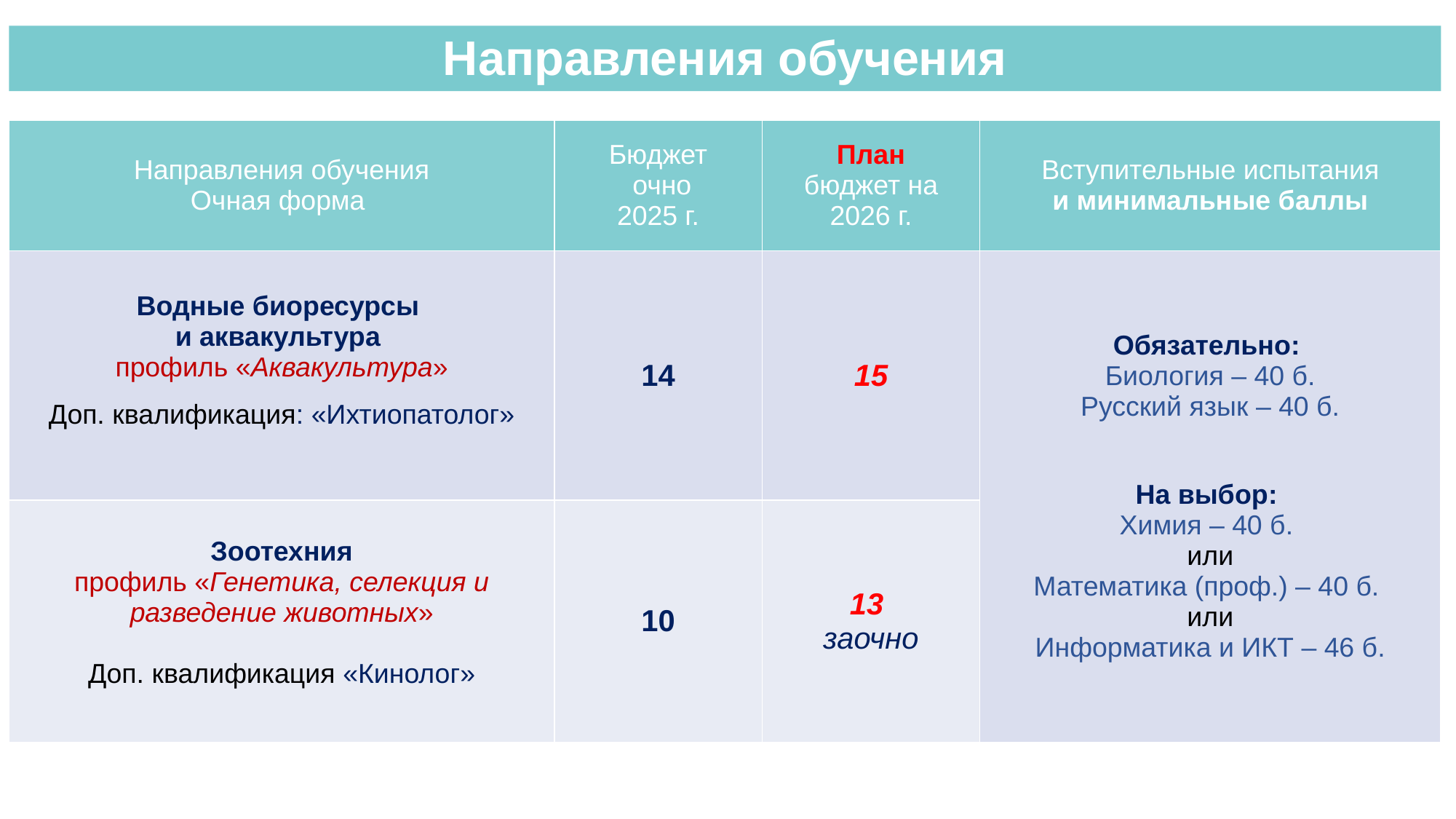

Направления обучения

| Направления обучения Очная форма | Бюджет очно 2025 г. | План бюджет на 2026 г. | Вступительные испытания и минимальные баллы |
| --- | --- | --- | --- |
| Водные биоресурсы и аквакультура профиль «Аквакультура» Доп. квалификация: «Ихтиопатолог» | 14 | 15 | Обязательно: Биология – 40 б. Русский язык – 40 б. На выбор: Химия – 40 б. или Математика (проф.) – 40 б. или Информатика и ИКТ – 46 б. |
| Зоотехния профиль «Генетика, селекция и разведение животных» Доп. квалификация «Кинолог» | 10 | 13 заочно |  |